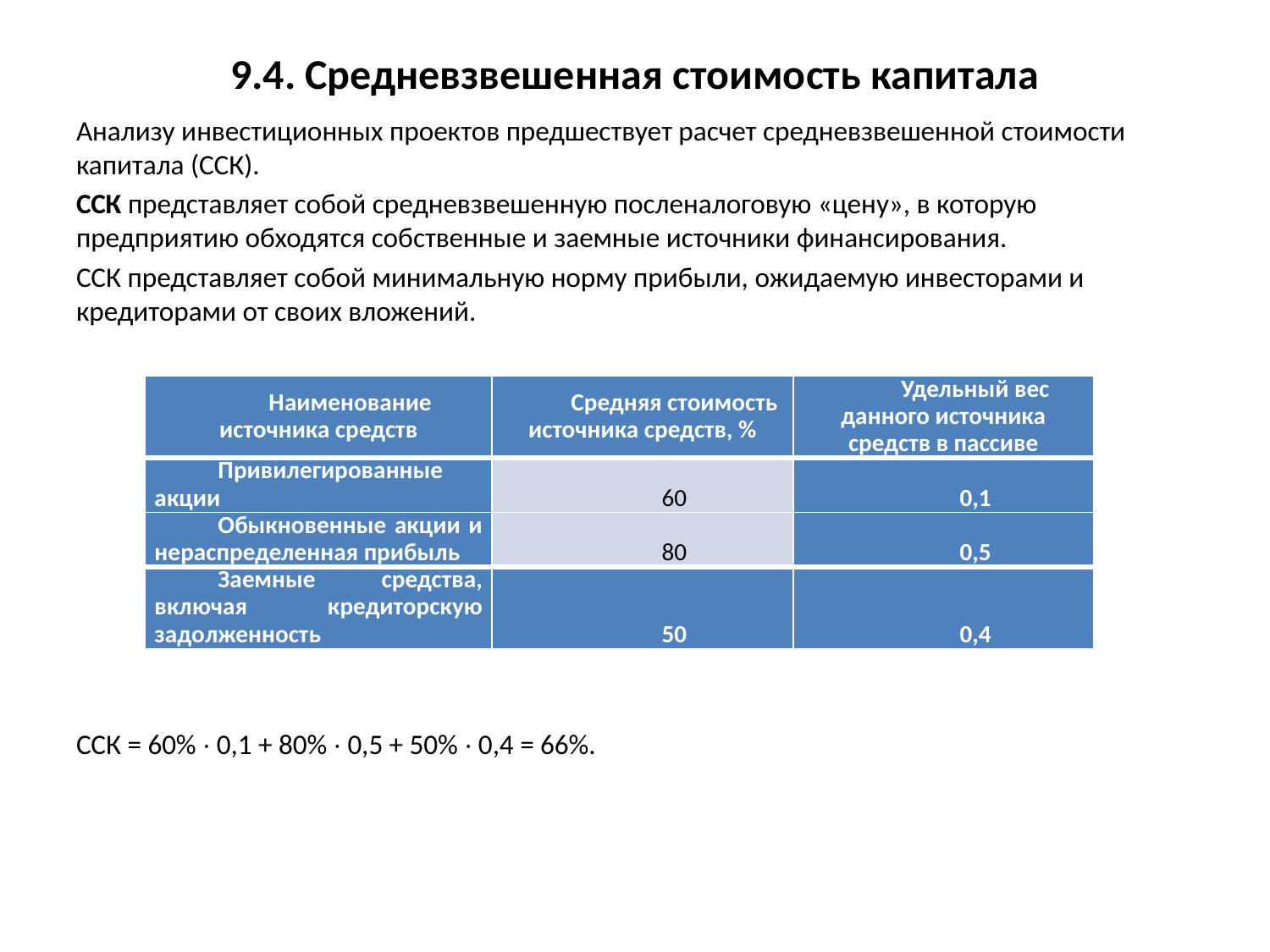

# 9.4. Средневзвешенная стоимость капитала
Анализу инвестиционных проектов предшествует расчет средневзвешенной стоимости капитала (ССК).
ССК представляет собой средневзвешенную посленалоговую «цену», в которую предприятию обходятся собственные и заемные источники финансирования.
ССК представляет собой минимальную норму прибыли, ожидаемую инвесторами и кредиторами от своих вложений.

ССК = 60% ∙ 0,1 + 80% ∙ 0,5 + 50% ∙ 0,4 = 66%.

| Наименование источника средств | Средняя стоимость источника средств, % | Удельный вес данного источника средств в пассиве |
| --- | --- | --- |
| Привилегированные акции | 60 | 0,1 |
| Обыкновенные акции и нераспределенная прибыль | 80 | 0,5 |
| Заемные средства, включая кредиторскую задолженность | 50 | 0,4 |